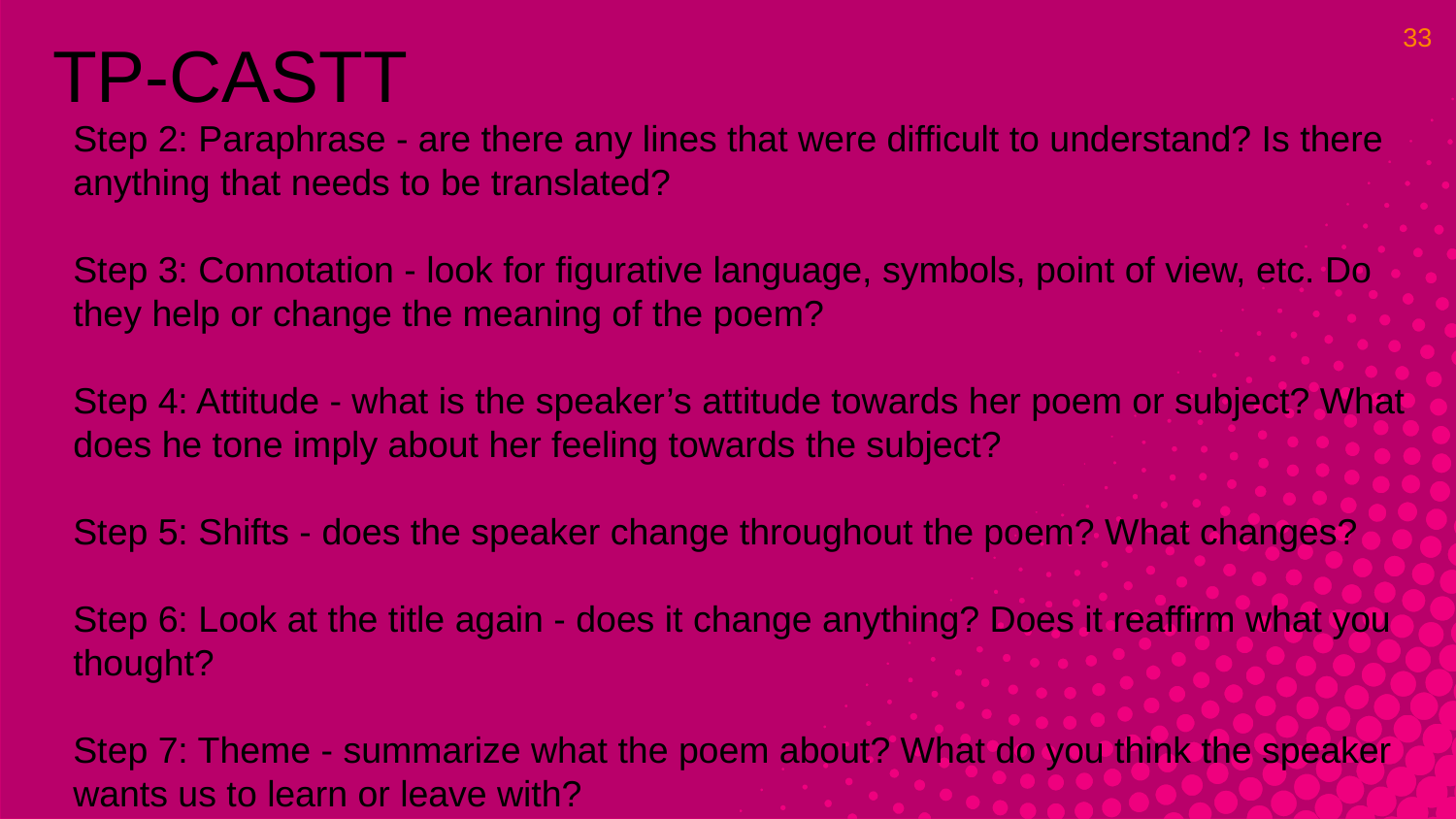

33
TP-CASTT
Step 2: Paraphrase - are there any lines that were difficult to understand? Is there anything that needs to be translated?

Step 3: Connotation - look for figurative language, symbols, point of view, etc. Do they help or change the meaning of the poem?

Step 4: Attitude - what is the speaker’s attitude towards her poem or subject? What does he tone imply about her feeling towards the subject?

Step 5: Shifts - does the speaker change throughout the poem? What changes?

Step 6: Look at the title again - does it change anything? Does it reaffirm what you thought?

Step 7: Theme - summarize what the poem about? What do you think the speaker wants us to learn or leave with?